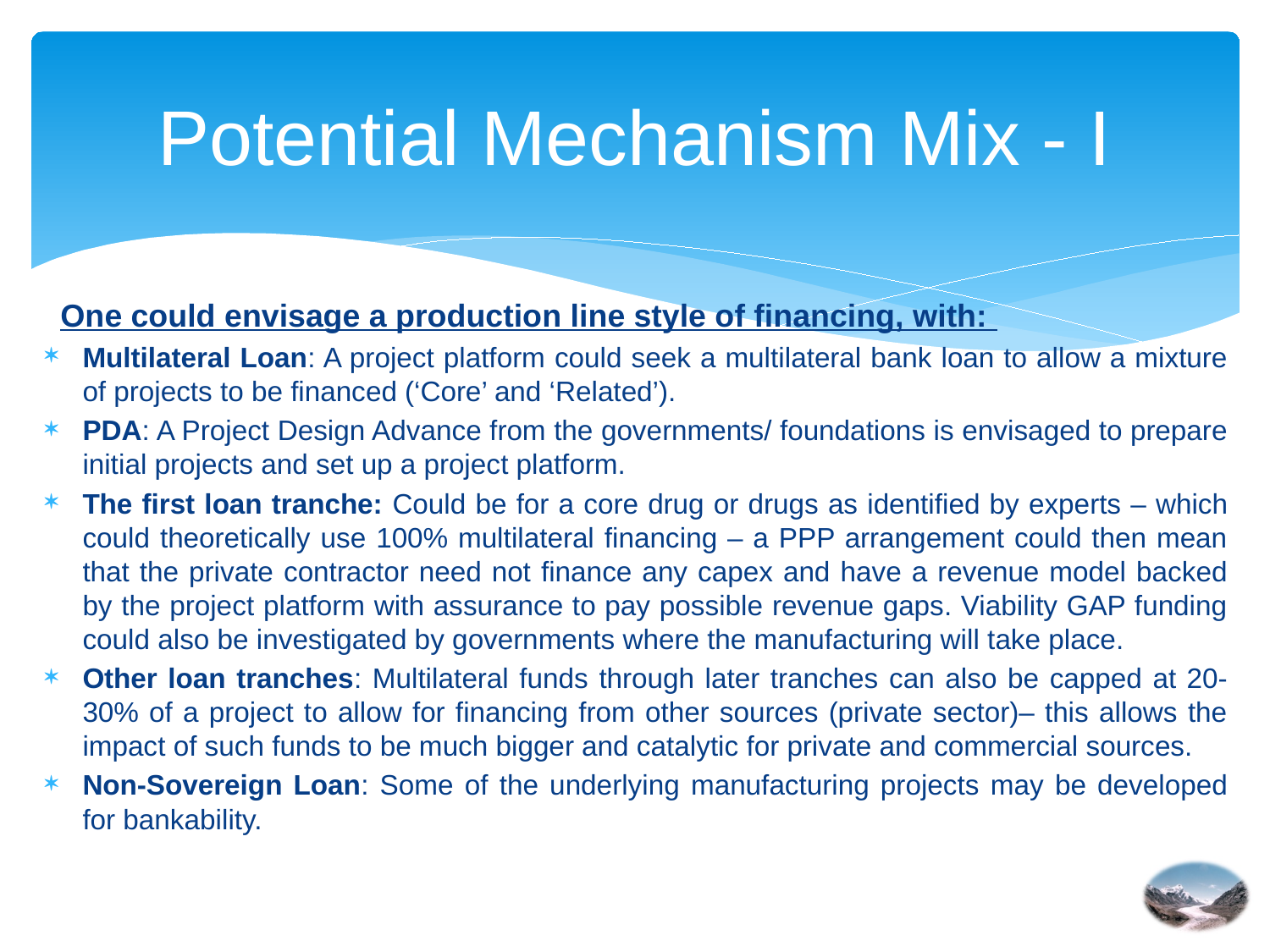

# Potential Mechanism Mix - I

One could envisage a production line style of financing, with:
Multilateral Loan: A project platform could seek a multilateral bank loan to allow a mixture of projects to be financed (‘Core’ and ‘Related’).
PDA: A Project Design Advance from the governments/ foundations is envisaged to prepare initial projects and set up a project platform.
The first loan tranche: Could be for a core drug or drugs as identified by experts – which could theoretically use 100% multilateral financing – a PPP arrangement could then mean that the private contractor need not finance any capex and have a revenue model backed by the project platform with assurance to pay possible revenue gaps. Viability GAP funding could also be investigated by governments where the manufacturing will take place.
Other loan tranches: Multilateral funds through later tranches can also be capped at 20-30% of a project to allow for financing from other sources (private sector)– this allows the impact of such funds to be much bigger and catalytic for private and commercial sources.
Non-Sovereign Loan: Some of the underlying manufacturing projects may be developed for bankability.